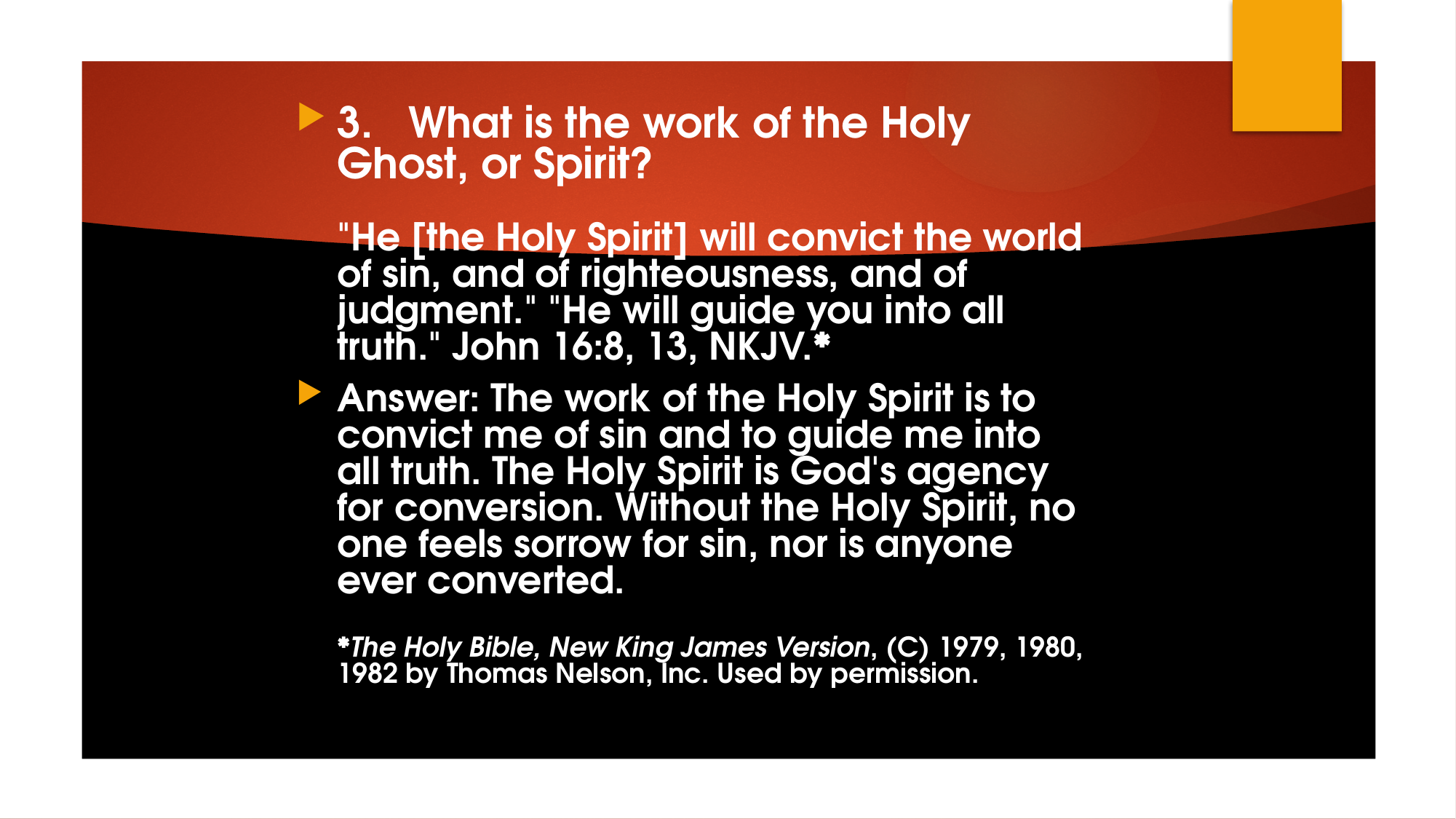

3.   What is the work of the Holy Ghost, or Spirit?
"He [the Holy Spirit] will convict the world of sin, and of righteousness, and of judgment." "He will guide you into all truth." John 16:8, 13, NKJV.*
Answer: The work of the Holy Spirit is to convict me of sin and to guide me into all truth. The Holy Spirit is God's agency for conversion. Without the Holy Spirit, no one feels sorrow for sin, nor is anyone ever converted.
*The Holy Bible, New King James Version, (C) 1979, 1980, 1982 by Thomas Nelson, Inc. Used by permission.